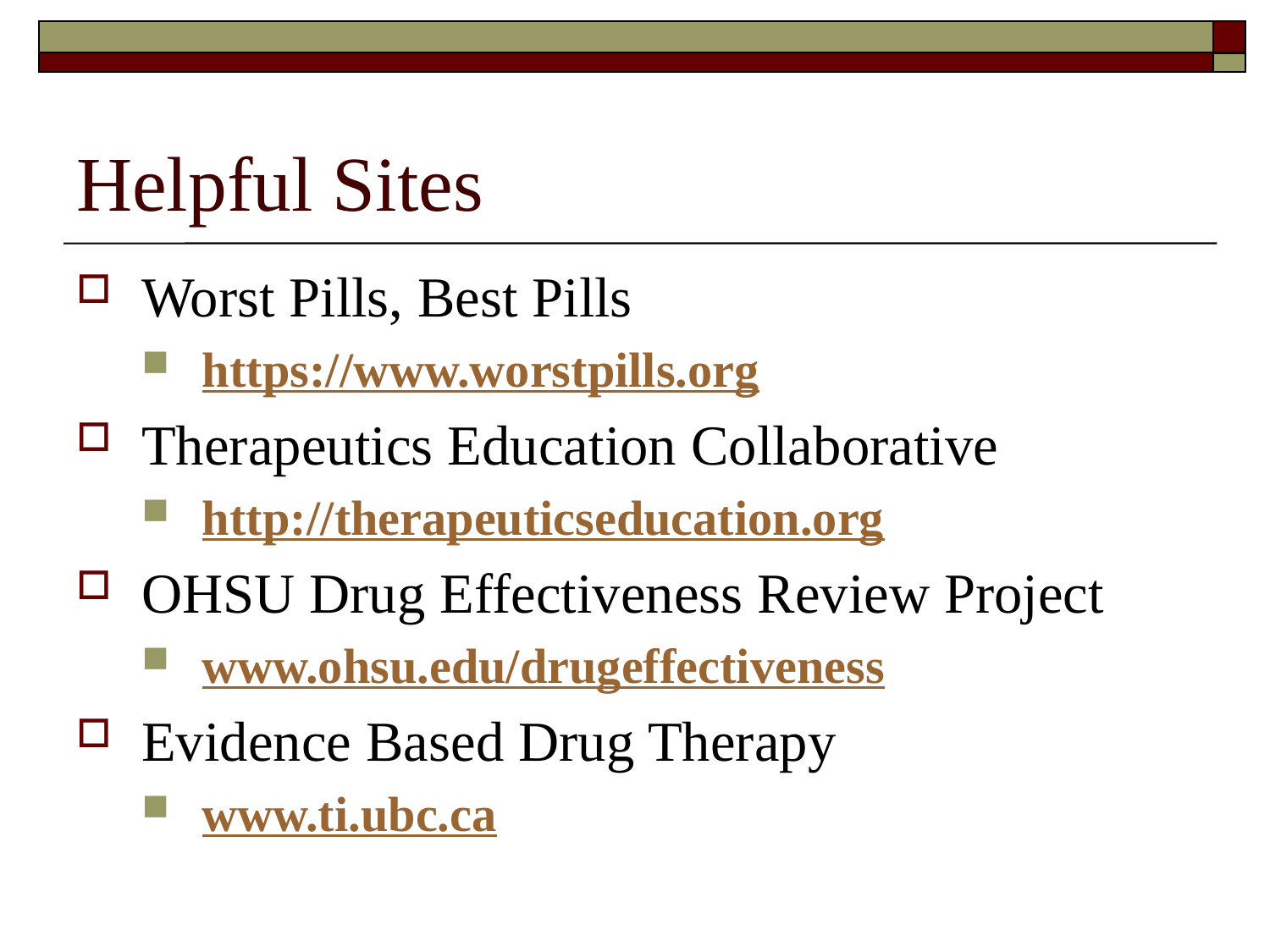

# Helpful Sites
Worst Pills, Best Pills
https://www.worstpills.org
Therapeutics Education Collaborative
http://therapeuticseducation.org
OHSU Drug Effectiveness Review Project
www.ohsu.edu/drugeffectiveness
Evidence Based Drug Therapy
www.ti.ubc.ca